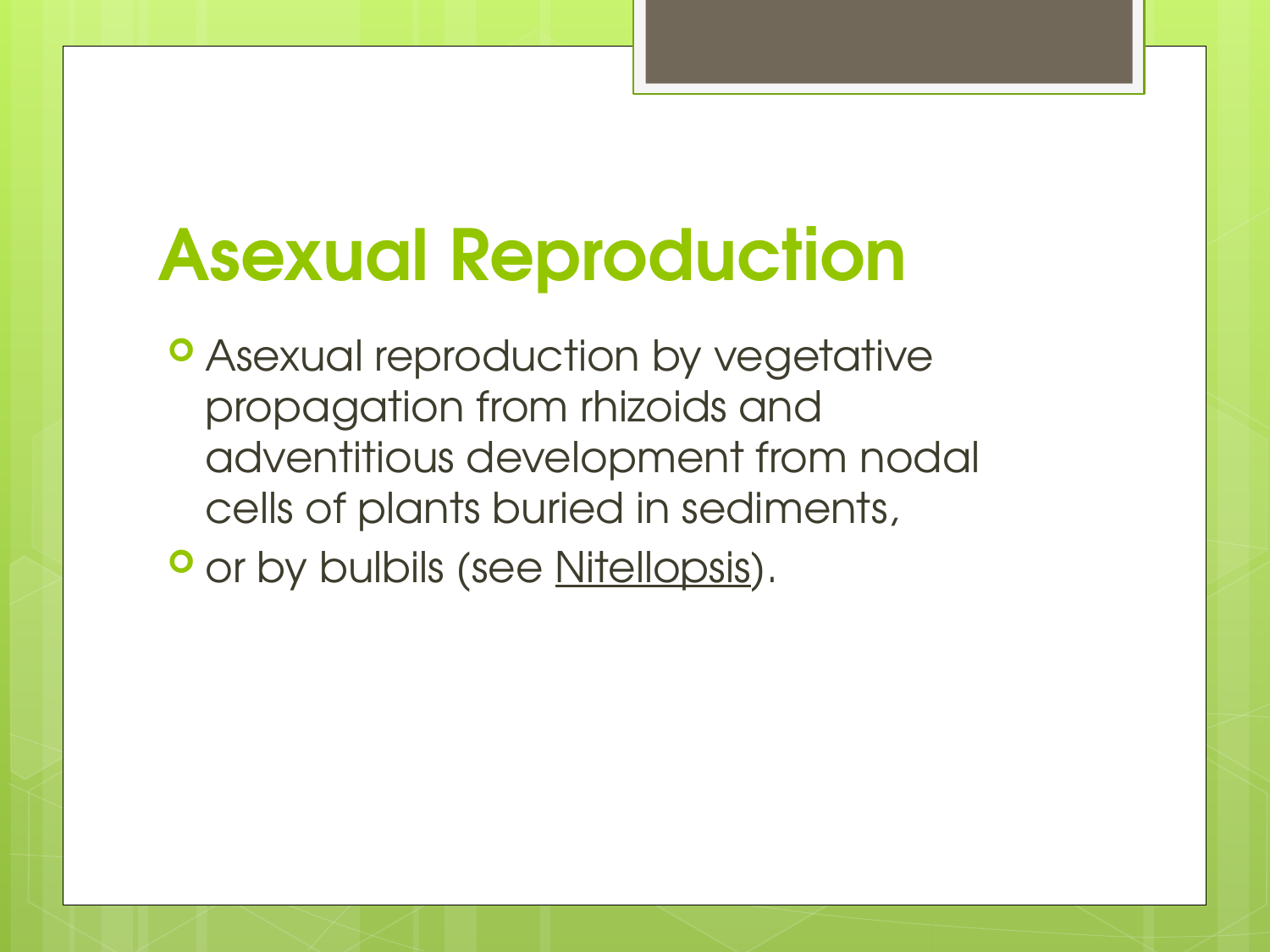

# Asexual Reproduction
Asexual reproduction by vegetative propagation from rhizoids and adventitious development from nodal cells of plants buried in sediments,
or by bulbils (see Nitellopsis).